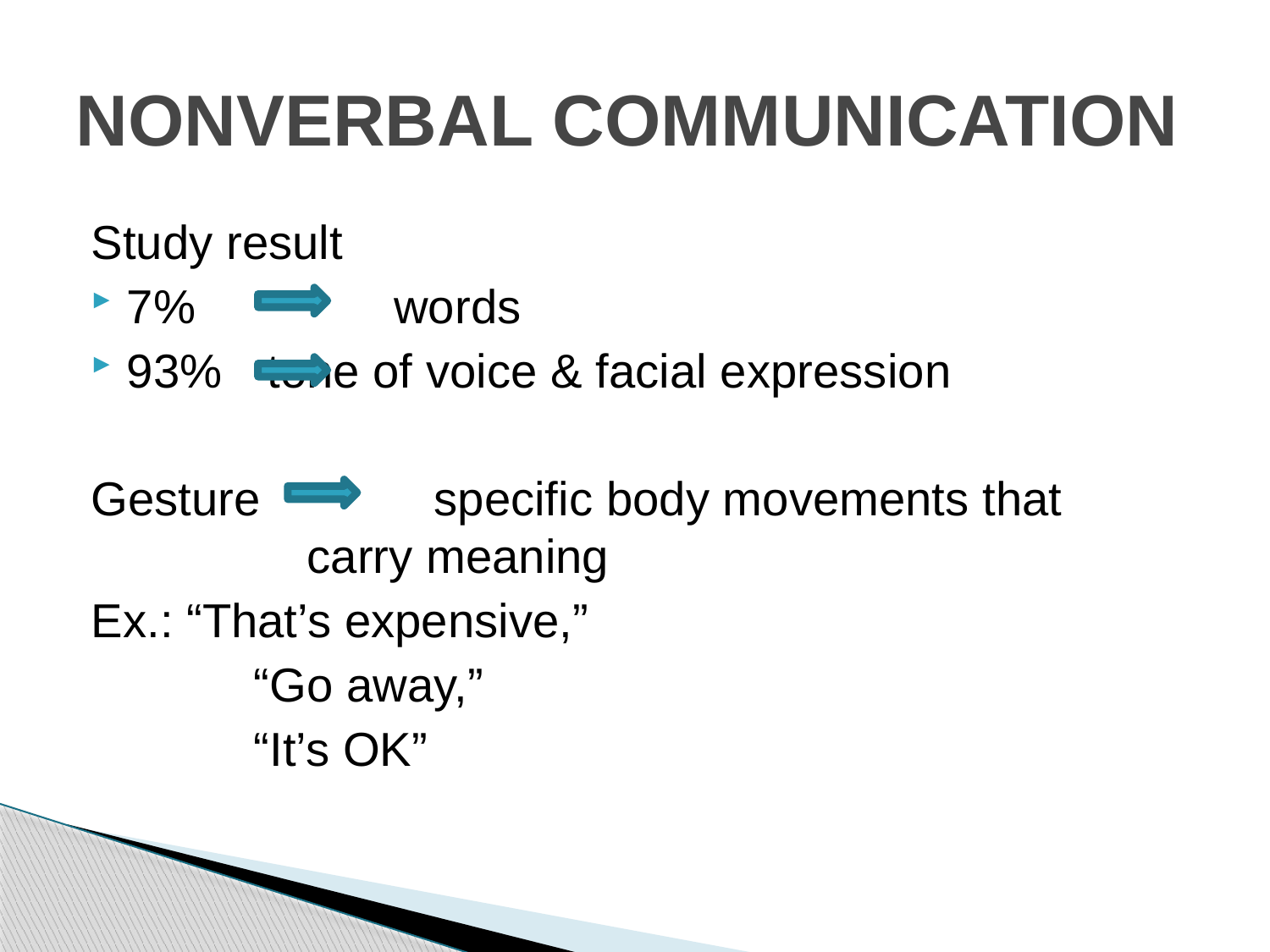

# NONVERBAL COMMUNICATION
Study result
7%		 words
93% 	 tone of voice & facial expression

Gesture	    specific body movements that 		    carry meaning
Ex.: “That’s expensive,”
		“Go away,”
		“It’s OK”